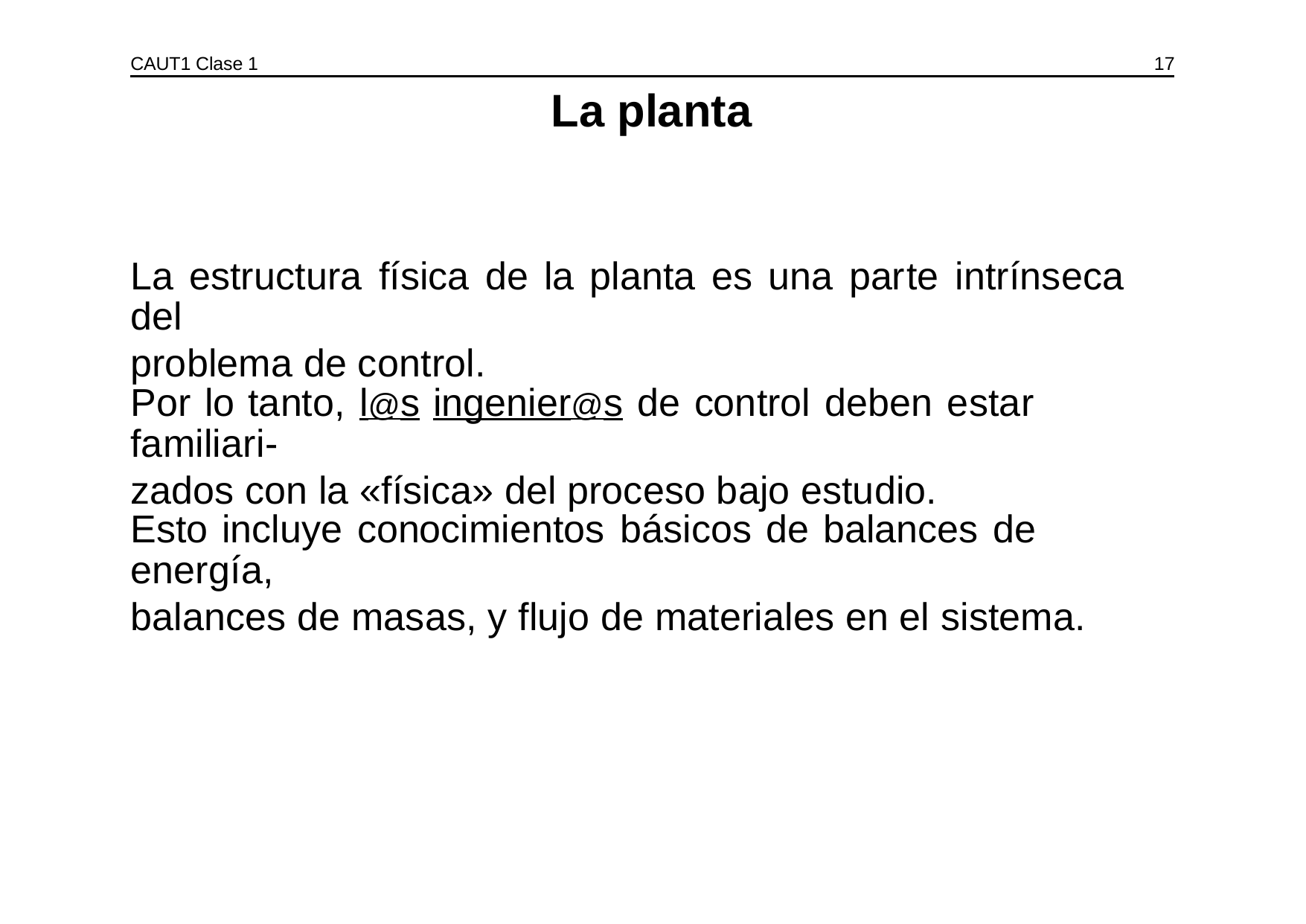

CAUT1 Clase 1
17

La planta
La estructura física de la planta es una parte intrínseca del
problema de control.
Por lo tanto, l@s ingenier@s de control deben estar familiari-
zados con la «física» del proceso bajo estudio.
Esto incluye conocimientos básicos de balances de energía,
balances de masas, y flujo de materiales en el sistema.